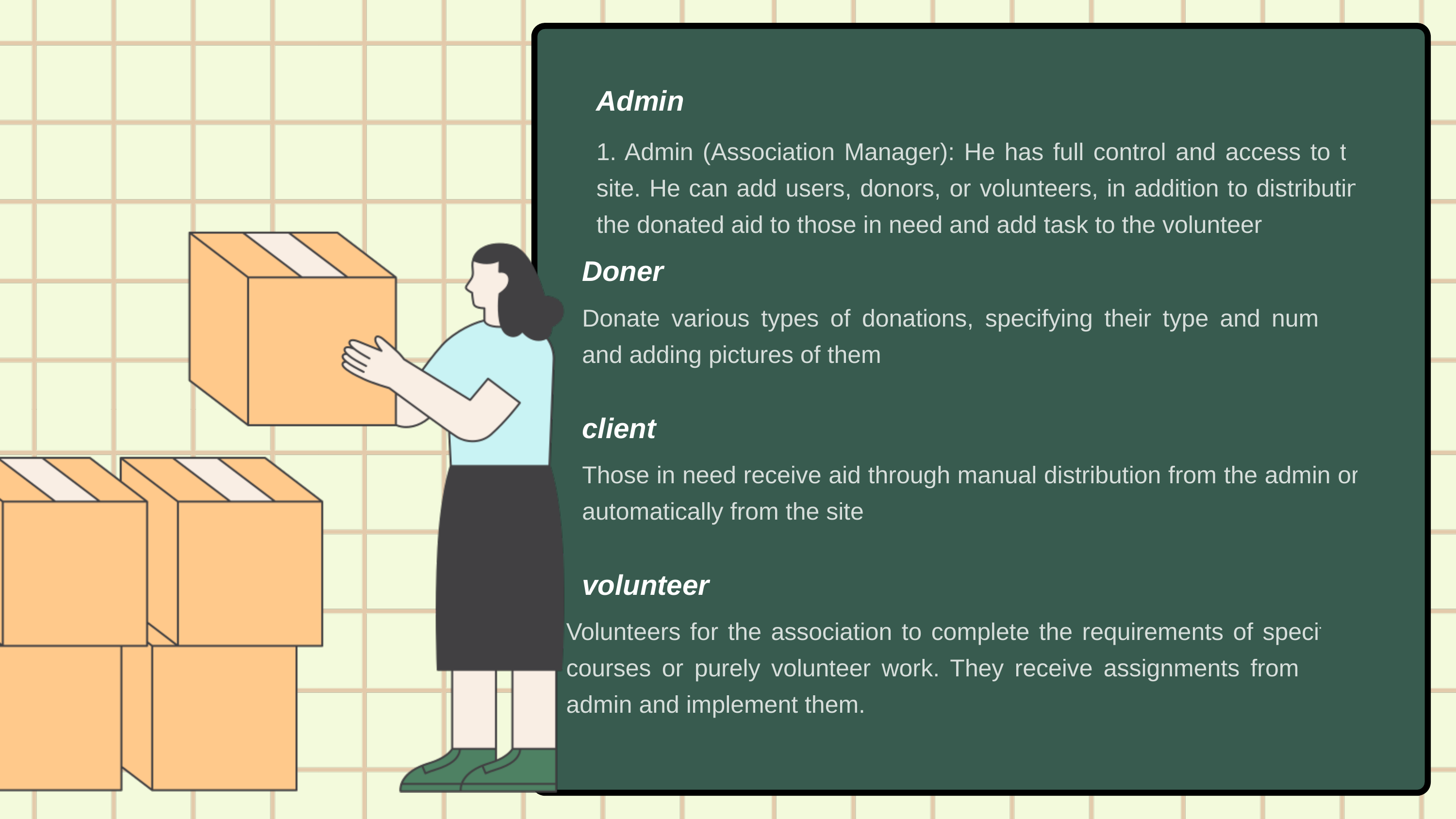

Admin
1. Admin (Association Manager): He has full control and access to the site. He can add users, donors, or volunteers, in addition to distributing the donated aid to those in need and add task to the volunteer

Doner
Donate various types of donations, specifying their type and number, and adding pictures of them
client
Those in need receive aid through manual distribution from the admin or automatically from the site
volunteer
Volunteers for the association to complete the requirements of specific courses or purely volunteer work. They receive assignments from the admin and implement them.